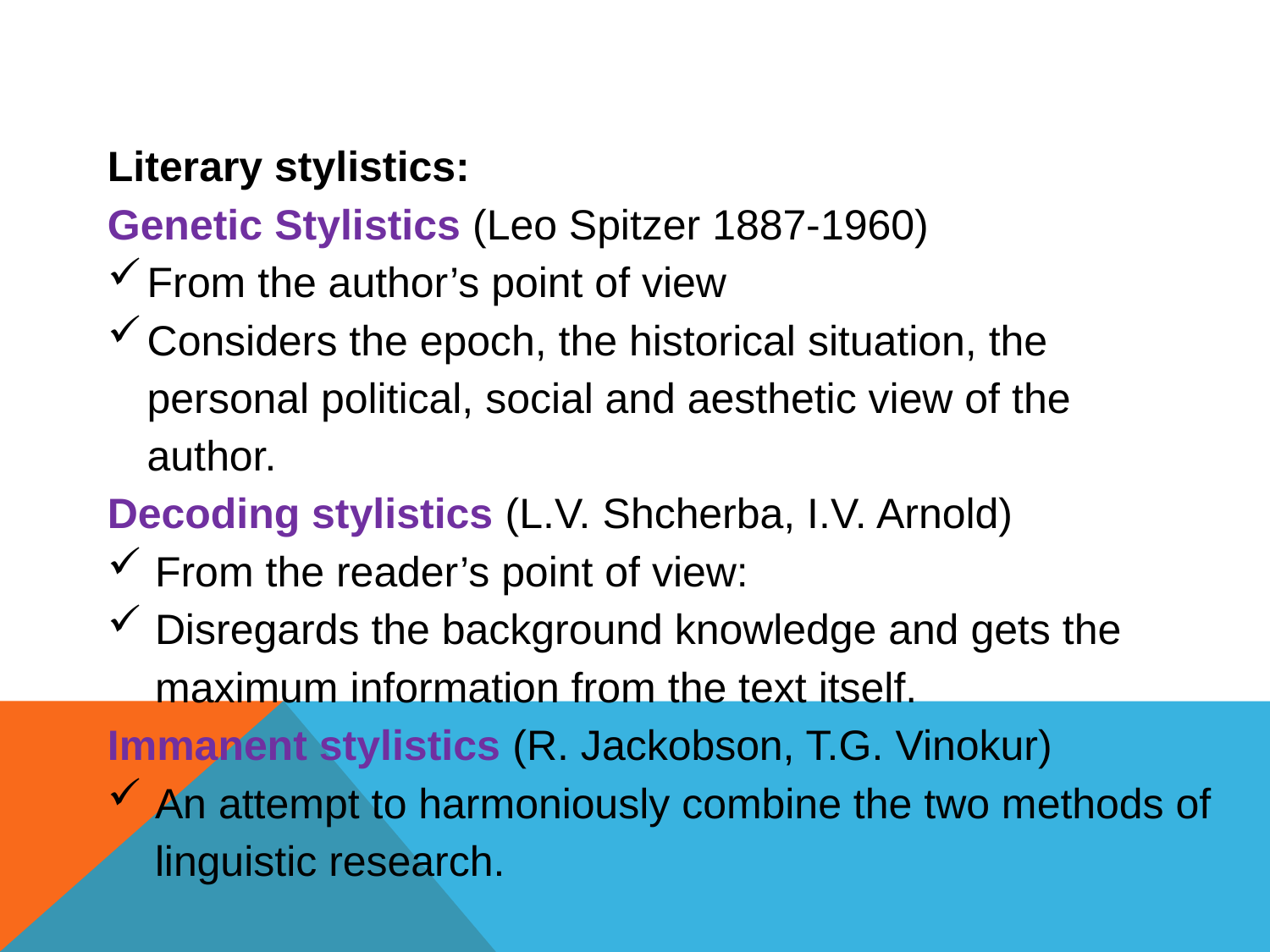

Literary stylistics:
Genetic Stylistics (Leo Spitzer 1887-1960)
From the author’s point of view
Considers the epoch, the historical situation, the personal political, social and aesthetic view of the author.
Decoding stylistics (L.V. Shcherba, I.V. Arnold)
From the reader’s point of view:
Disregards the background knowledge and gets the maximum information from the text itself.
Immanent stylistics (R. Jackobson, T.G. Vinokur)
An attempt to harmoniously combine the two methods of linguistic research.